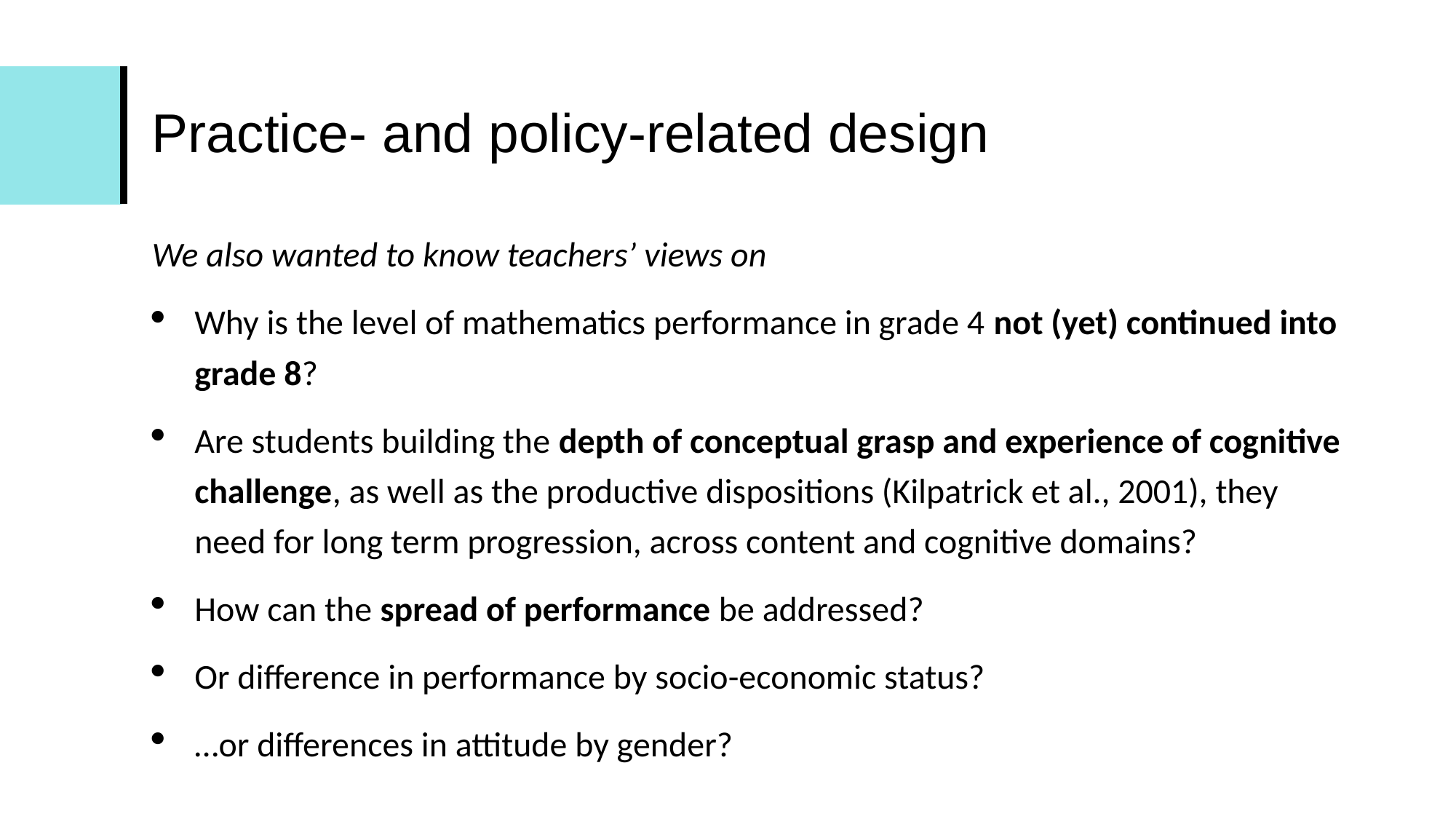

# Practice- and policy-related design
We also wanted to know teachers’ views on
Why is the level of mathematics performance in grade 4 not (yet) continued into grade 8?
Are students building the depth of conceptual grasp and experience of cognitive challenge, as well as the productive dispositions (Kilpatrick et al., 2001), they need for long term progression, across content and cognitive domains?
How can the spread of performance be addressed?
Or difference in performance by socio-economic status?
…or differences in attitude by gender?